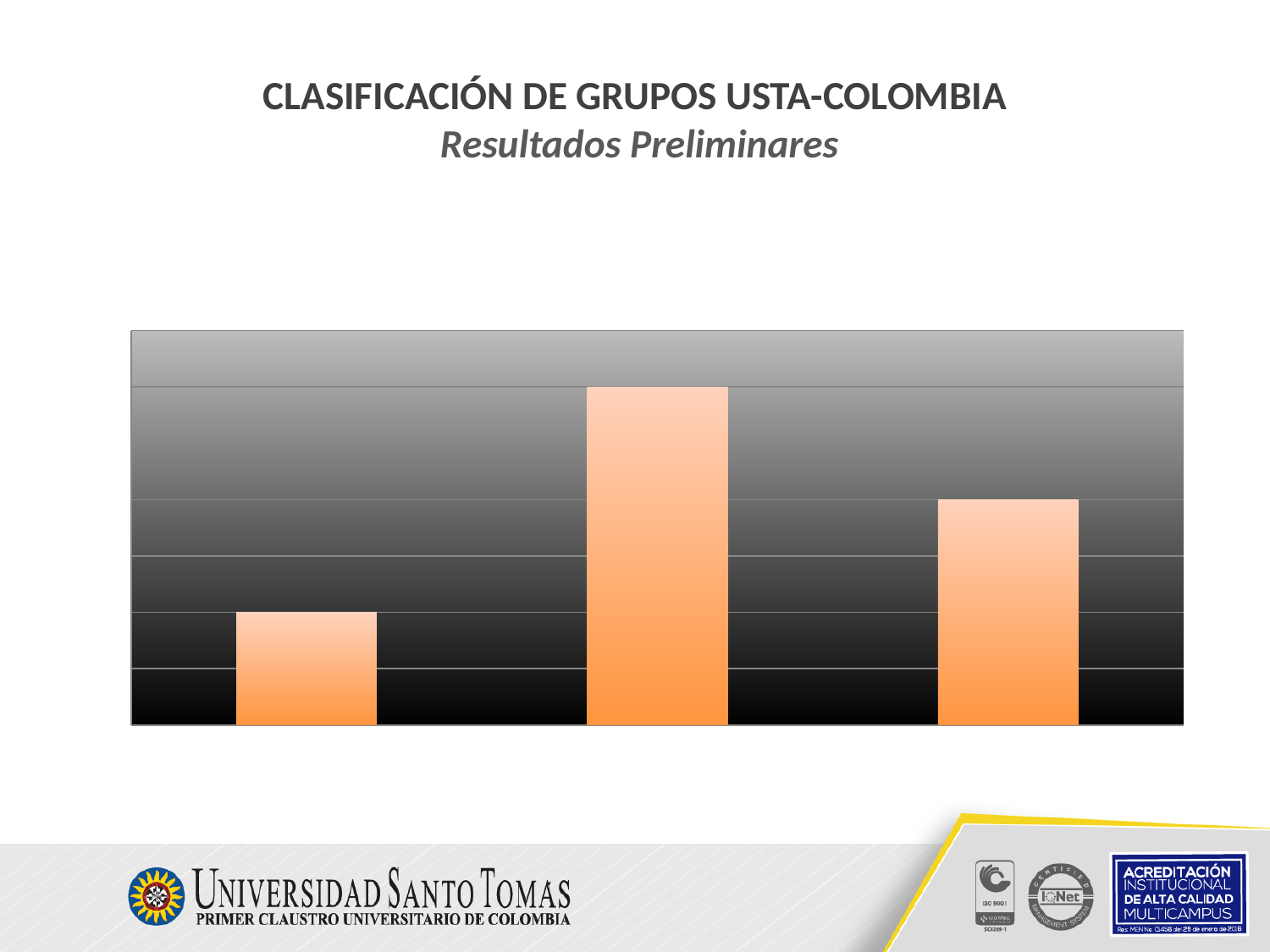

# CLASIFICACIÓN DE GRUPOS USTA-COLOMBIA Resultados Preliminares

### Chart: Tunja

| Category | N° Grupos |
|---|---|
| Categoría A | 1.0 |
| Categoría B | 3.0 |
| Categoría C | 2.0 |